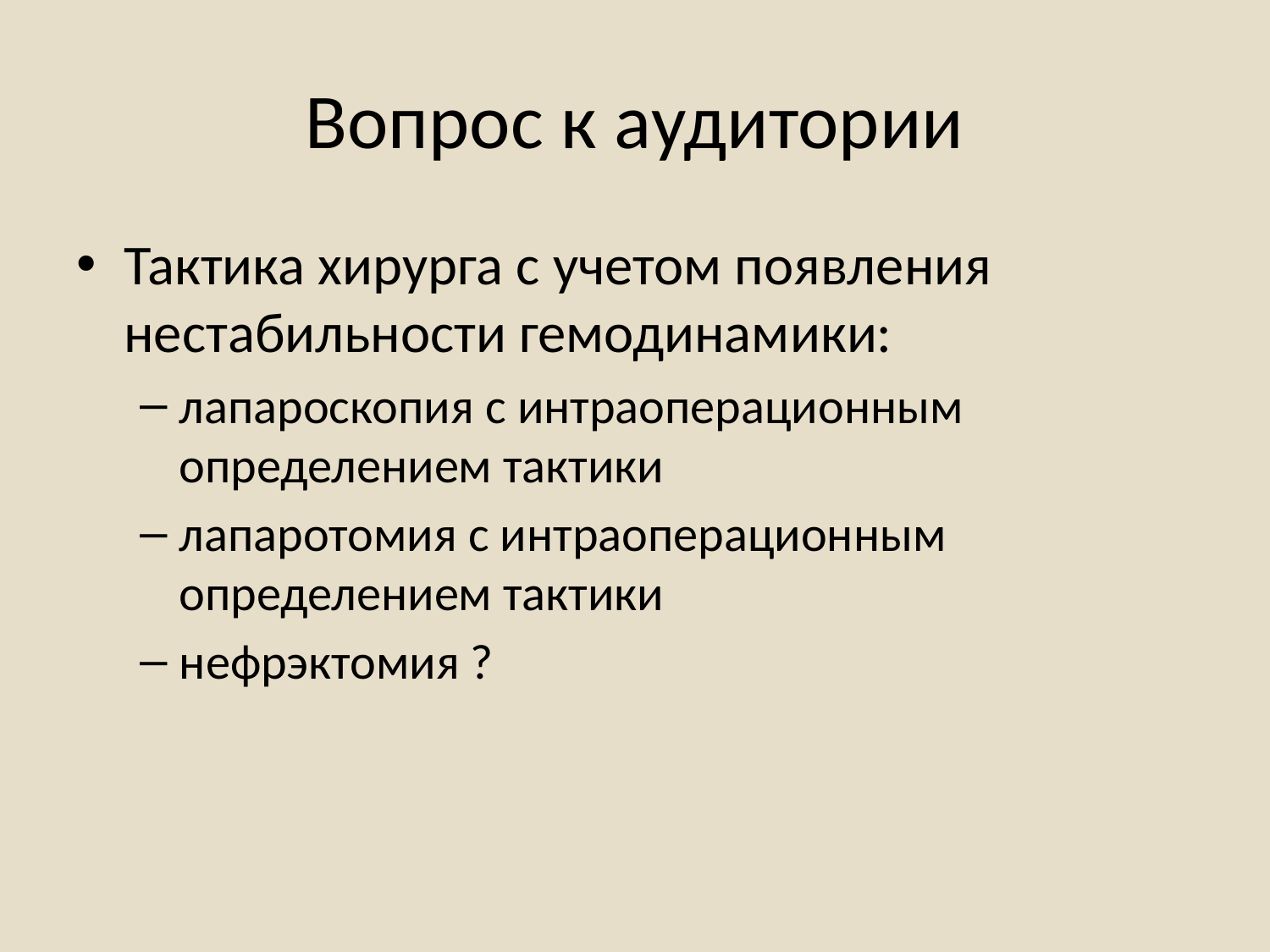

# Вопрос к аудитории
Тактика хирурга с учетом появления нестабильности гемодинамики:
лапароскопия с интраоперационным определением тактики
лапаротомия с интраоперационным определением тактики
нефрэктомия ?